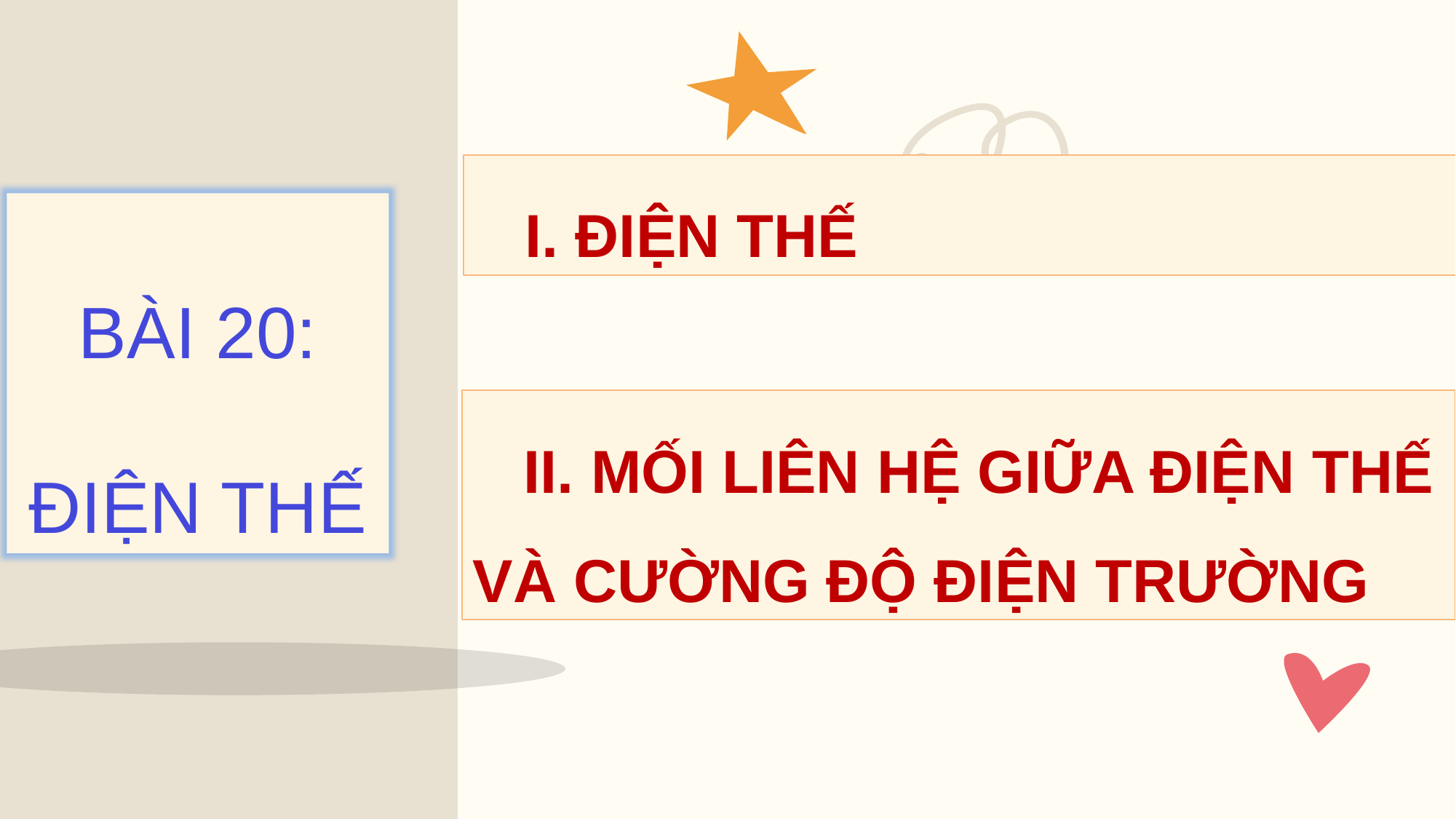

I. ĐIỆN THẾ
BÀI 20: ĐIỆN THẾ
   II. MỐI LIÊN HỆ GIỮA ĐIỆN THẾ VÀ CƯỜNG ĐỘ ĐIỆN TRƯỜNG